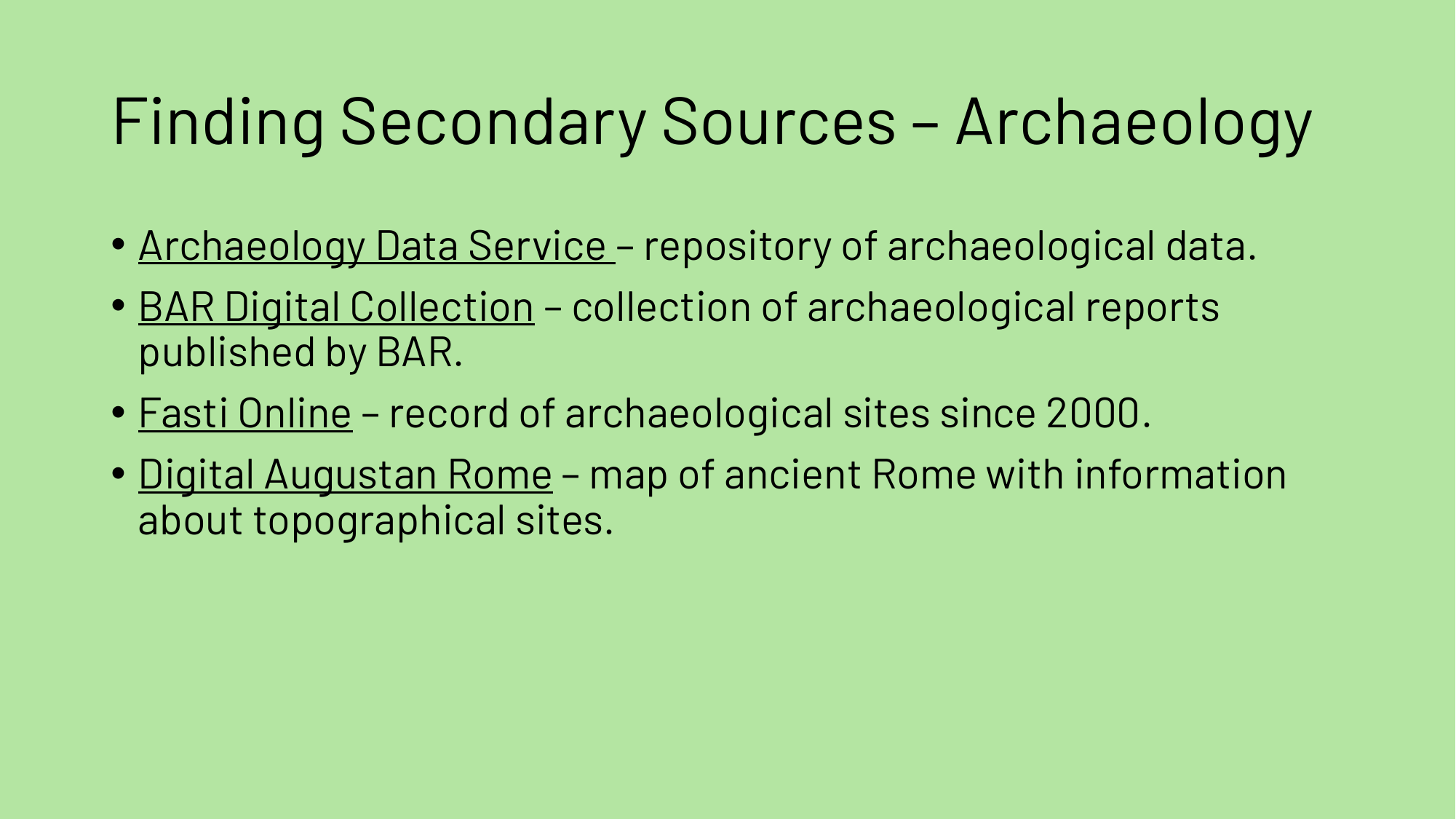

# Finding Secondary Sources – Archaeology
Archaeology Data Service – repository of archaeological data.
BAR Digital Collection – collection of archaeological reports published by BAR.
Fasti Online – record of archaeological sites since 2000.
Digital Augustan Rome – map of ancient Rome with information about topographical sites.